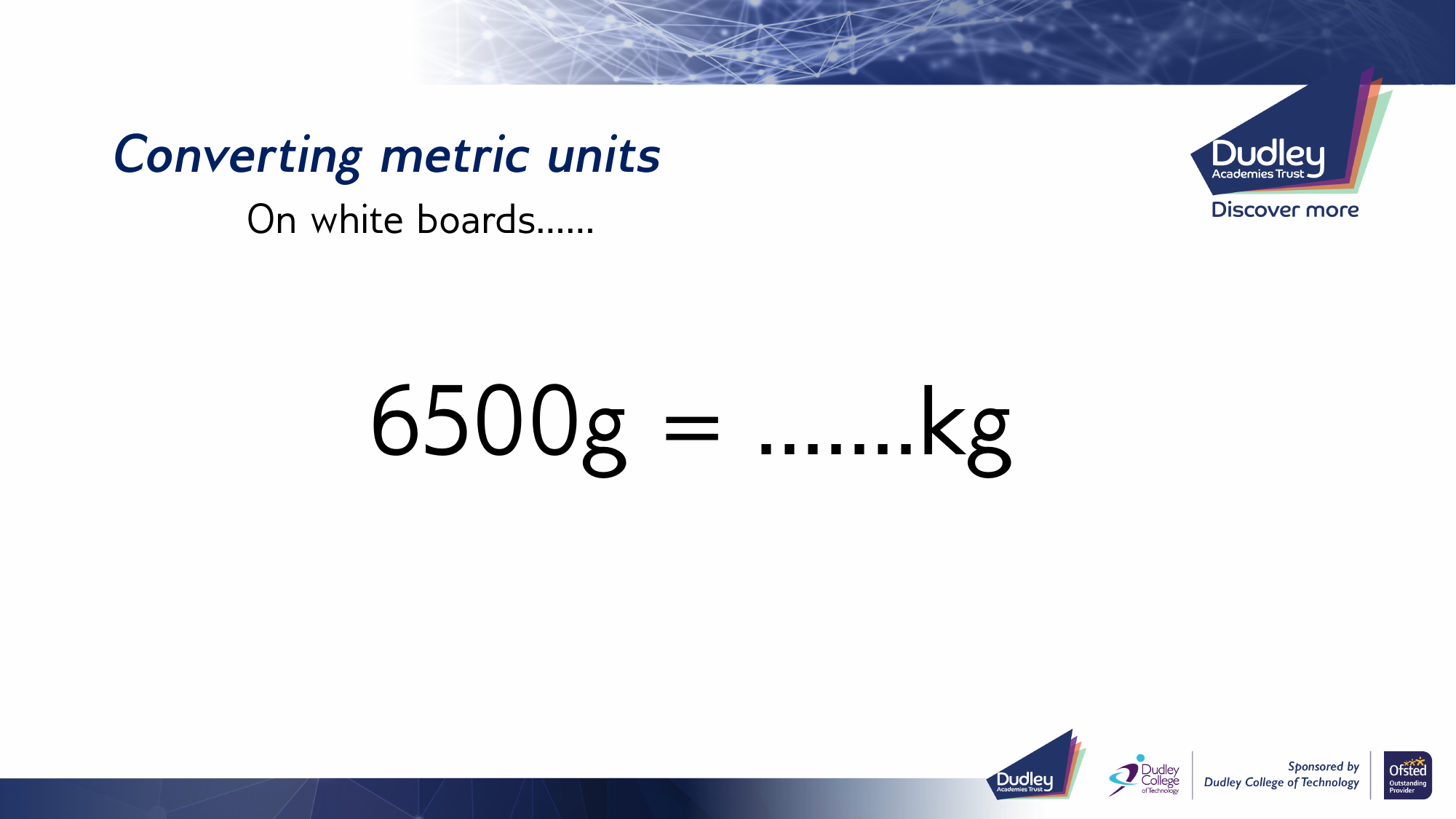

# Converting metric units
On white boards……
6500g = …….kg